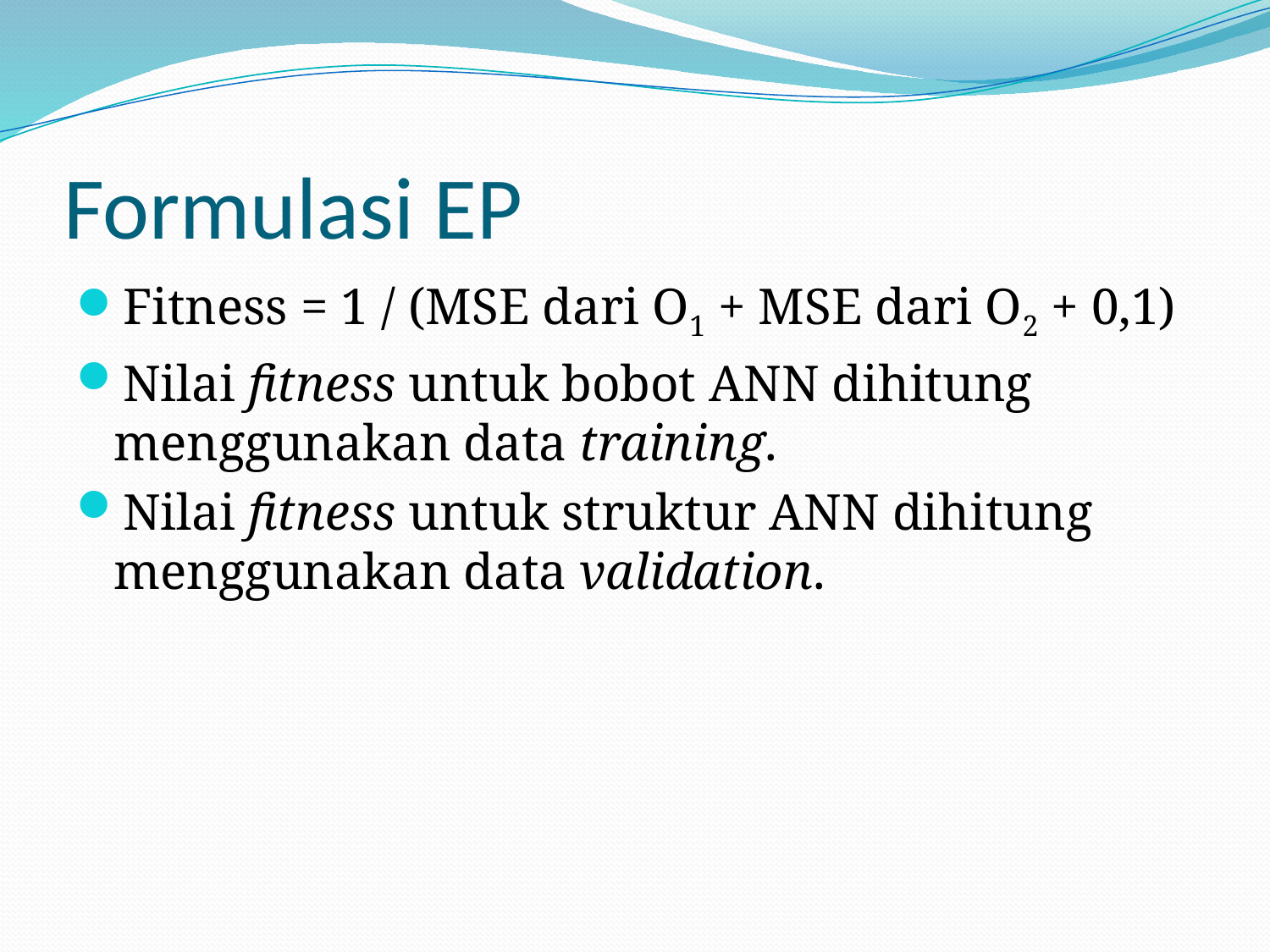

# Formulasi EP
Fitness = 1 / (MSE dari O1 + MSE dari O2 + 0,1)
Nilai fitness untuk bobot ANN dihitung menggunakan data training.
Nilai fitness untuk struktur ANN dihitung menggunakan data validation.